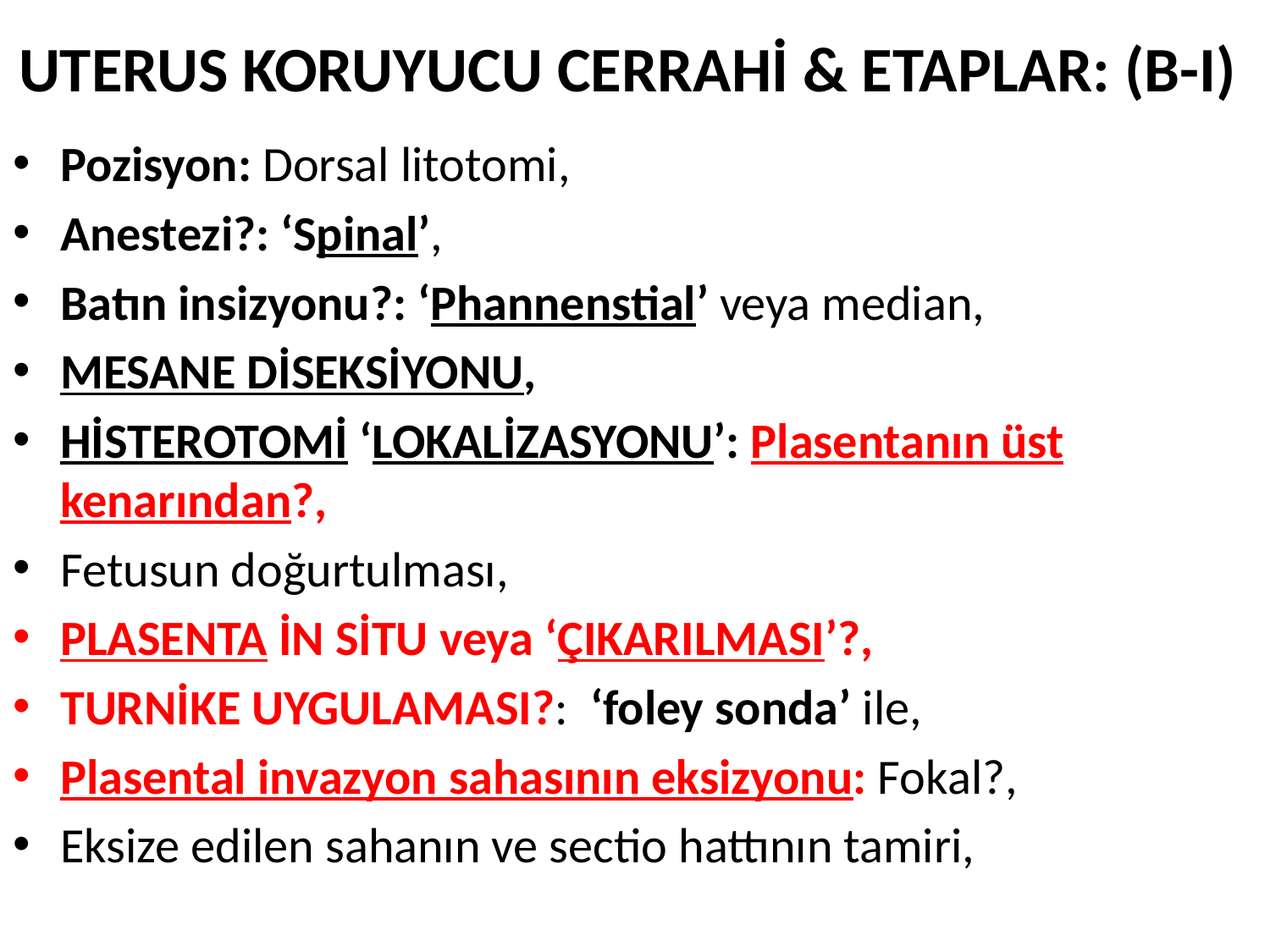

# UTERUS KORUYUCU CERRAHİ & ETAPLAR: (B-I)
Pozisyon: Dorsal litotomi,
Anestezi?: ‘Spinal’,
Batın insizyonu?: ‘Phannenstial’ veya median,
MESANE DİSEKSİYONU,
HİSTEROTOMİ ‘LOKALİZASYONU’: Plasentanın üst kenarından?,
Fetusun doğurtulması,
PLASENTA İN SİTU veya ‘ÇIKARILMASI’?,
TURNİKE UYGULAMASI?:  ‘foley sonda’ ile,
Plasental invazyon sahasının eksizyonu: Fokal?,
Eksize edilen sahanın ve sectio hattının tamiri,